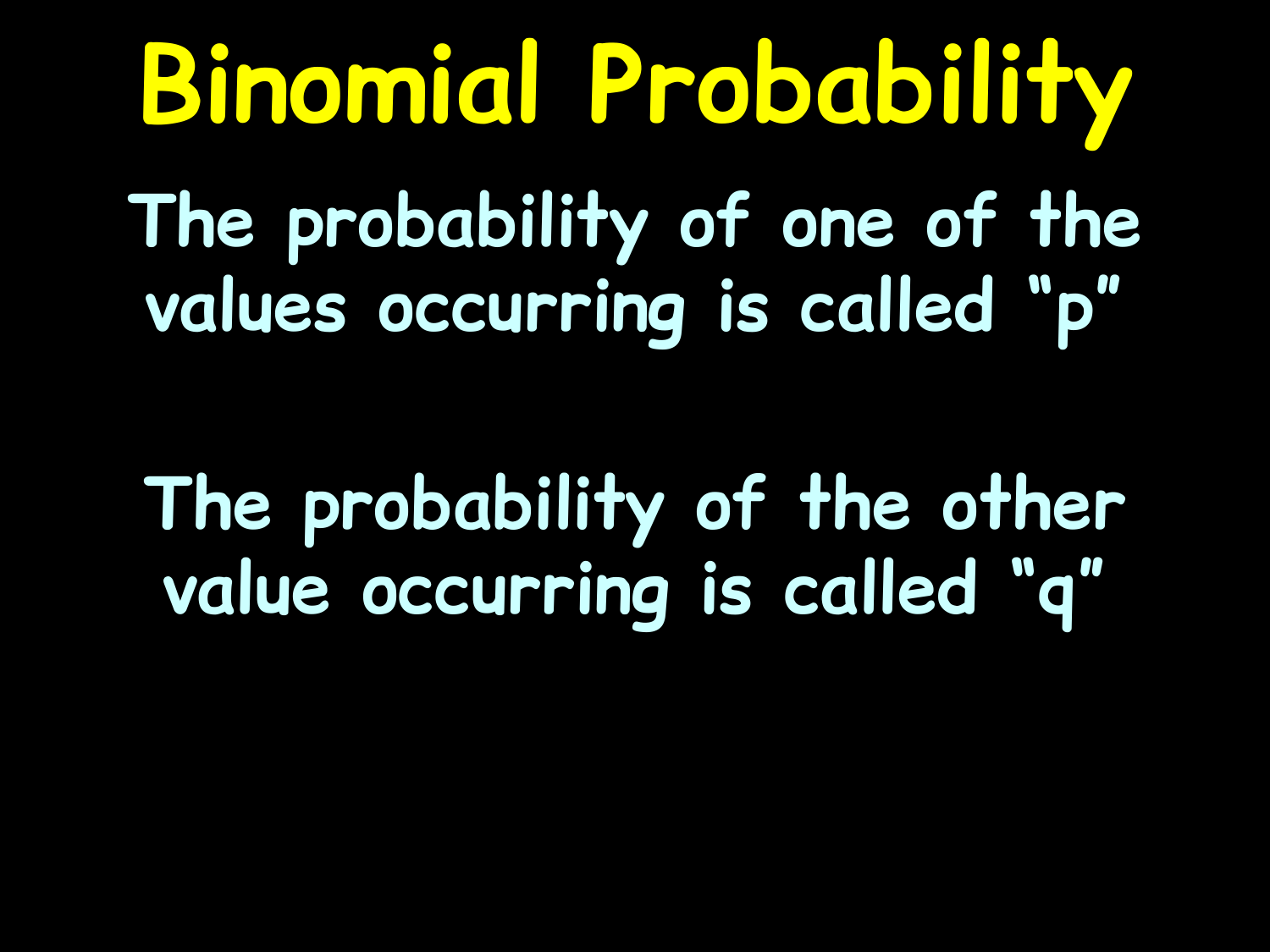

# Binomial Probability
The probability of one of the values occurring is called “p”

The probability of the other value occurring is called “q”